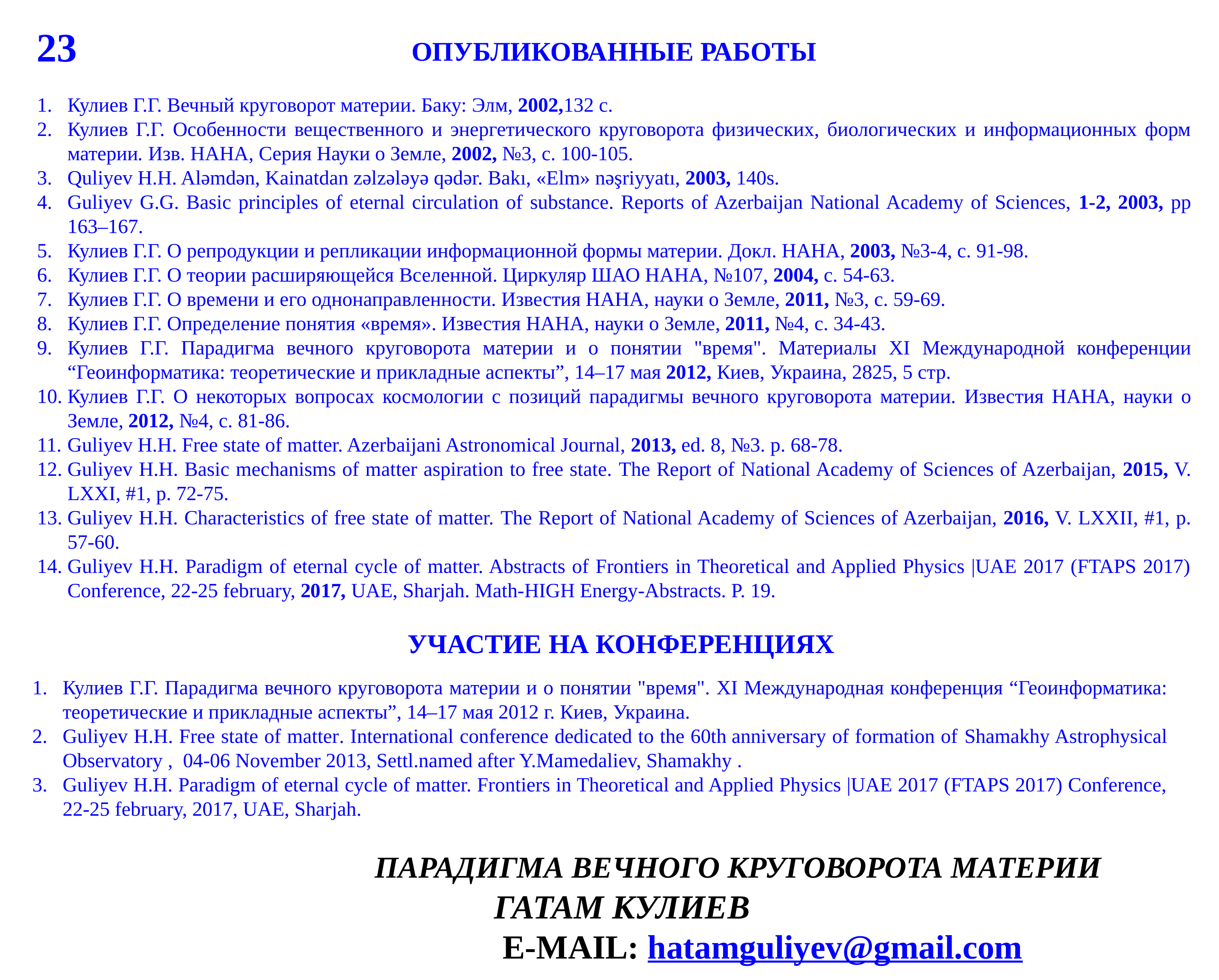

23
ОПУБЛИКОВАННЫЕ РАБОТЫ
Кулиев Г.Г. Вечный круговорот материи. Баку: Элм, 2002,132 с.
Кулиев Г.Г. Особенности вещественного и энергетического круговорота физических, биологических и информационных форм материи. Изв. НАНА, Серия Науки о Земле, 2002, №3, с. 100-105.
Quliyev H.H. Aləmdən, Kainatdan zəlzələyə qədər. Bakı, «Elm» nəşriyyatı, 2003, 140s.
Guliyev G.G. Basic principles of eternal circulation of substance. Reports of Azerbaijan National Academy of Sciences, 1-2, 2003, pp 163–167.
Кулиев Г.Г. О репродукции и репликации информационной формы материи. Докл. НАНА, 2003, №3-4, с. 91-98.
Кулиев Г.Г. О теории расширяющейся Вселенной. Циркуляр ШАО НАНА, №107, 2004, с. 54-63.
Кулиев Г.Г. О времени и его однонаправленности. Известия НАНА, науки о Земле, 2011, №3, с. 59-69.
Кулиев Г.Г. Определение понятия «время». Известия НАНА, науки о Земле, 2011, №4, с. 34-43.
Кулиев Г.Г. Парадигма вечного круговорота материи и о понятии "время". Материалы XI Международной конференции “Геоинформатика: теоретические и прикладные аспекты”, 14–17 мая 2012, Киев, Украина, 2825, 5 стр.
Кулиев Г.Г. О некоторых вопросах космологии с позиций парадигмы вечного круговорота материи. Известия НАНА, науки о Земле, 2012, №4, с. 81-86.
Guliyev H.H. Free state of matter. Azerbaijani Astronomical Journal, 2013, ed. 8, №3. p. 68-78.
Guliyev H.H. Basic mechanisms of matter aspiration to free state. The Report of National Academy of Sciences of Azerbaijan, 2015, V. LXXI, #1, p. 72-75.
Guliyev H.H. Characteristics of free state of matter. The Report of National Academy of Sciences of Azerbaijan, 2016, V. LXXII, #1, p. 57-60.
Guliyev H.H. Paradigm of eternal cycle of matter. Abstracts of Frontiers in Theoretical and Applied Physics |UAE 2017 (FTAPS 2017) Conference, 22-25 february, 2017, UAE, Sharjah. Math-HIGH Energy-Abstracts. P. 19.
УЧАСТИЕ НА КОНФЕРЕНЦИЯХ
Кулиев Г.Г. Парадигма вечного круговорота материи и о понятии "время". XI Международная конференция “Геоинформатика: теоретические и прикладные аспекты”, 14–17 мая 2012 г. Киев, Украина.
Guliyev H.H. Free state of matter. International conference dedicated to the 60th anniversary of formation of Shamakhy Astrophysical Observatory ,  04-06 November 2013, Settl.named after Y.Mamedaliev, Shamakhy .
Guliyev H.H. Paradigm of eternal cycle of matter. Frontiers in Theoretical and Applied Physics |UAE 2017 (FTAPS 2017) Conference, 22-25 february, 2017, UAE, Sharjah.
	ПАРАДИГМА ВЕЧНОГО КРУГОВОРОТА МАТЕРИИ				       Гатам Кулиев
		        e-mail: hatamguliyev@gmail.com